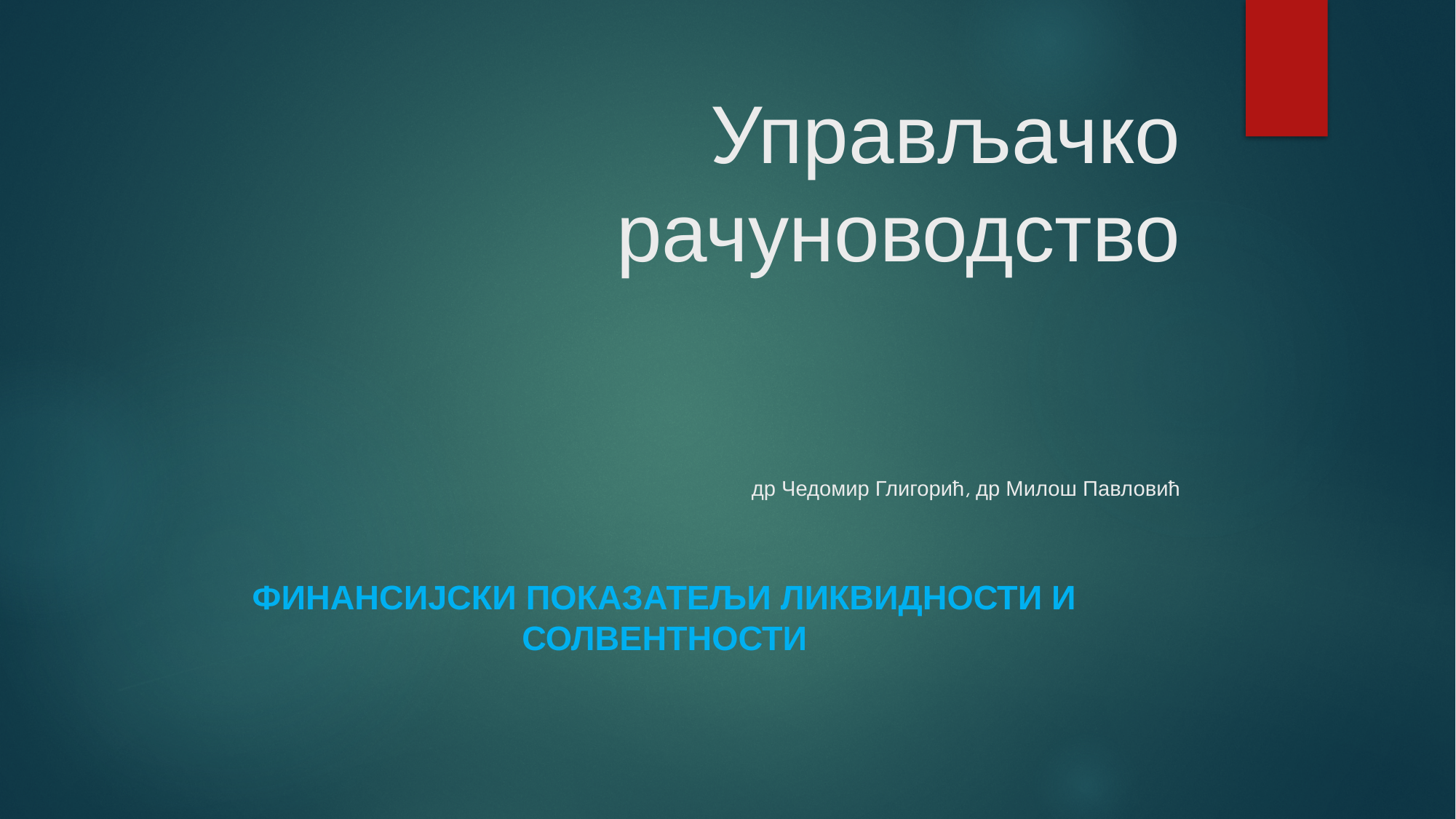

# Управљачко рачуноводство др Чедомир Глигорић, др Милош Павловић
ФИНАНСИЈСКИ ПОКАЗАТЕЉИ ЛИКВИДНОСТИ И СОЛВЕНТНОСТИ